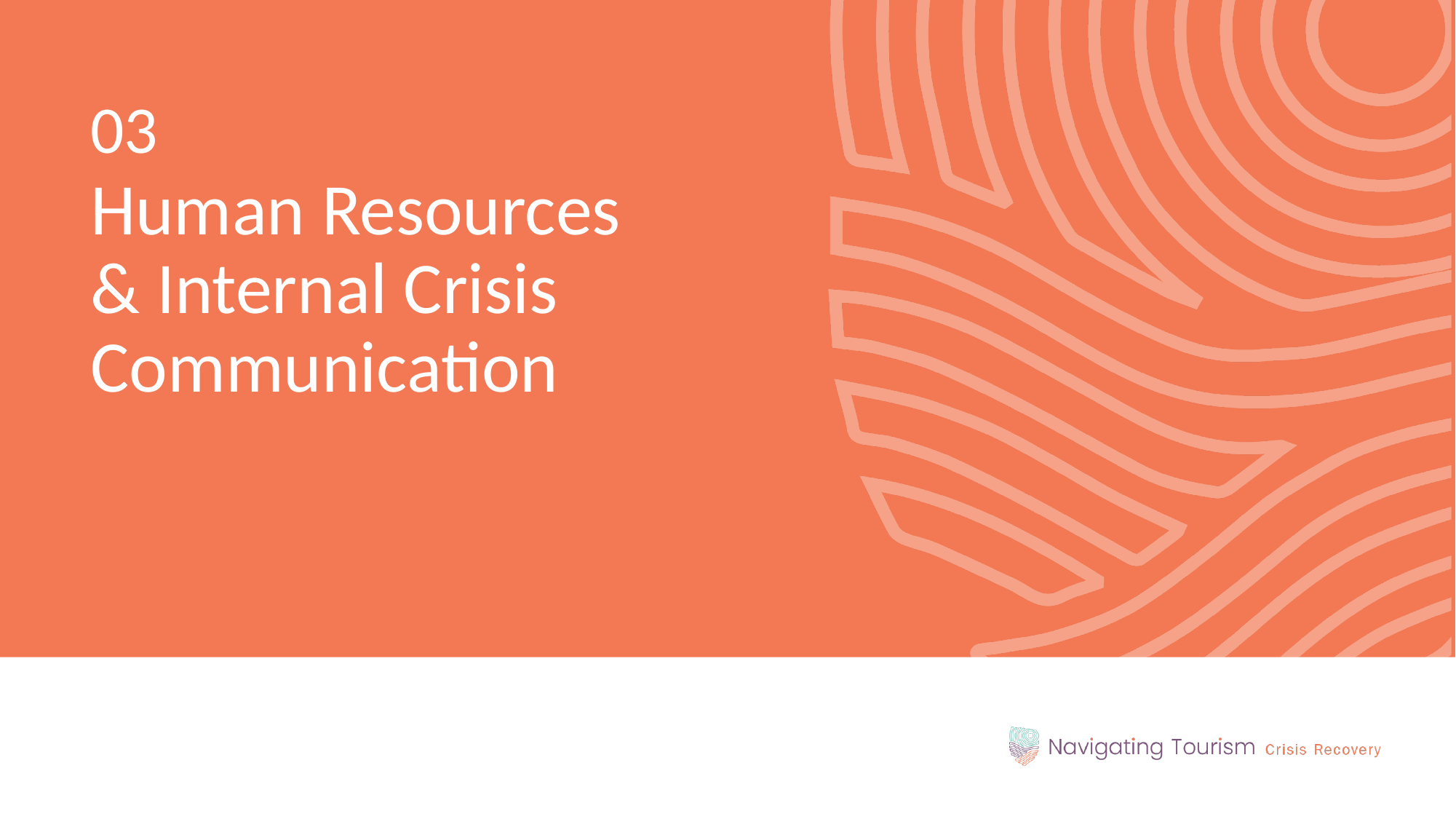

03
Human Resources & Internal Crisis Communication